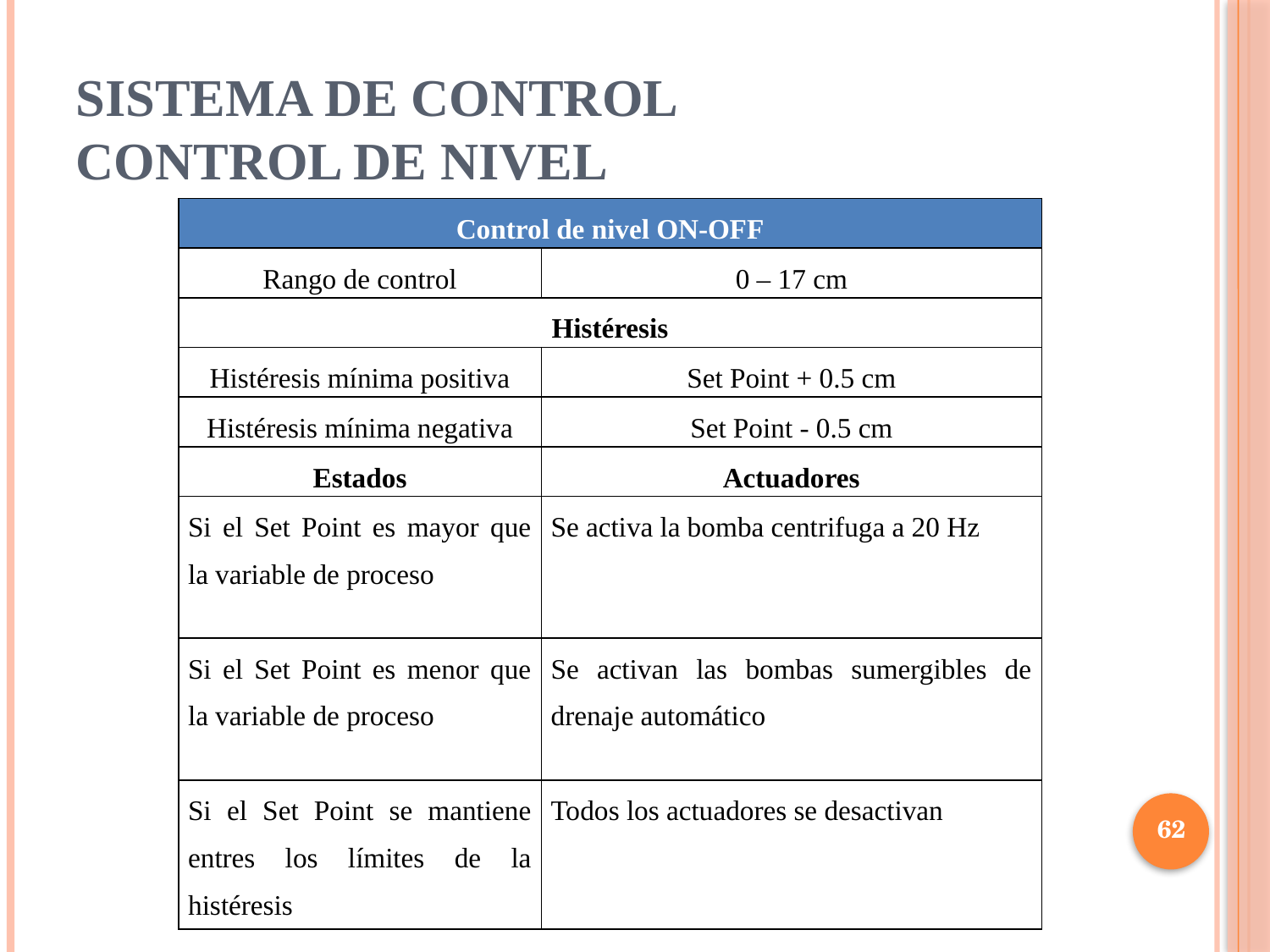

# SISTEMA DE CONTROL CONTROL DE NIVEL
| Control de nivel ON-OFF |  |
| --- | --- |
| Rango de control | 0 – 17 cm |
| Histéresis |  |
| Histéresis mínima positiva | Set Point + 0.5 cm |
| Histéresis mínima negativa | Set Point - 0.5 cm |
| Estados | Actuadores |
| Si el Set Point es mayor que la variable de proceso | Se activa la bomba centrifuga a 20 Hz |
| Si el Set Point es menor que la variable de proceso | Se activan las bombas sumergibles de drenaje automático |
| Si el Set Point se mantiene entres los límites de la histéresis | Todos los actuadores se desactivan |
62